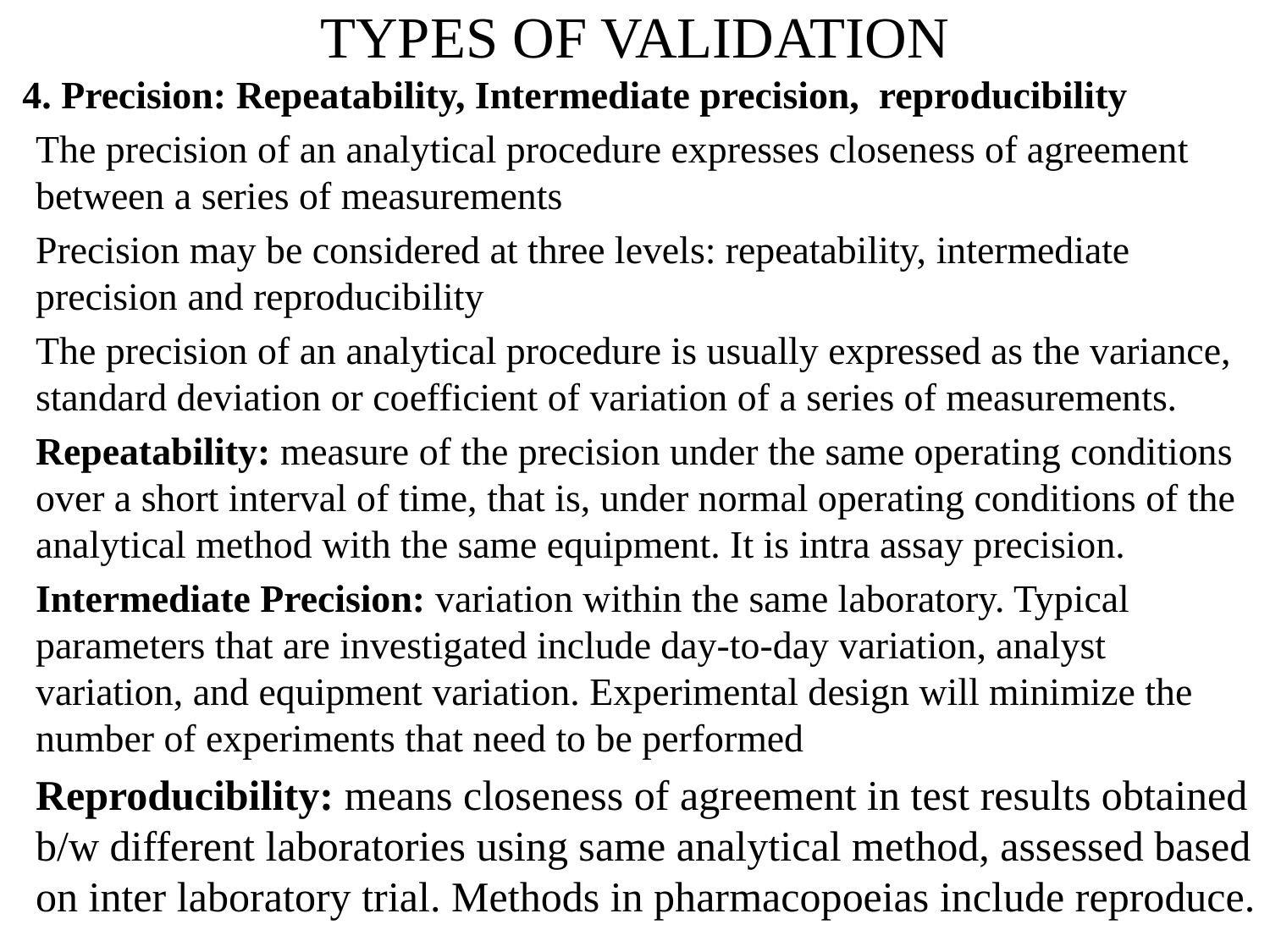

# TYPES OF VALIDATION
 4. Precision: Repeatability, Intermediate precision,  reproducibility
The precision of an analytical procedure expresses closeness of agreement between a series of measurements
Precision may be considered at three levels: repeatability, intermediate precision and reproducibility
The precision of an analytical procedure is usually expressed as the variance, standard deviation or coefficient of variation of a series of measurements.
Repeatability: measure of the precision under the same operating conditions over a short interval of time, that is, under normal operating conditions of the analytical method with the same equipment. It is intra assay precision.
Intermediate Precision: variation within the same laboratory. Typical parameters that are investigated include day-to-day variation, analyst variation, and equipment variation. Experimental design will minimize the number of experiments that need to be performed
Reproducibility: means closeness of agreement in test results obtained b/w different laboratories using same analytical method, assessed based on inter laboratory trial. Methods in pharmacopoeias include reproduce.